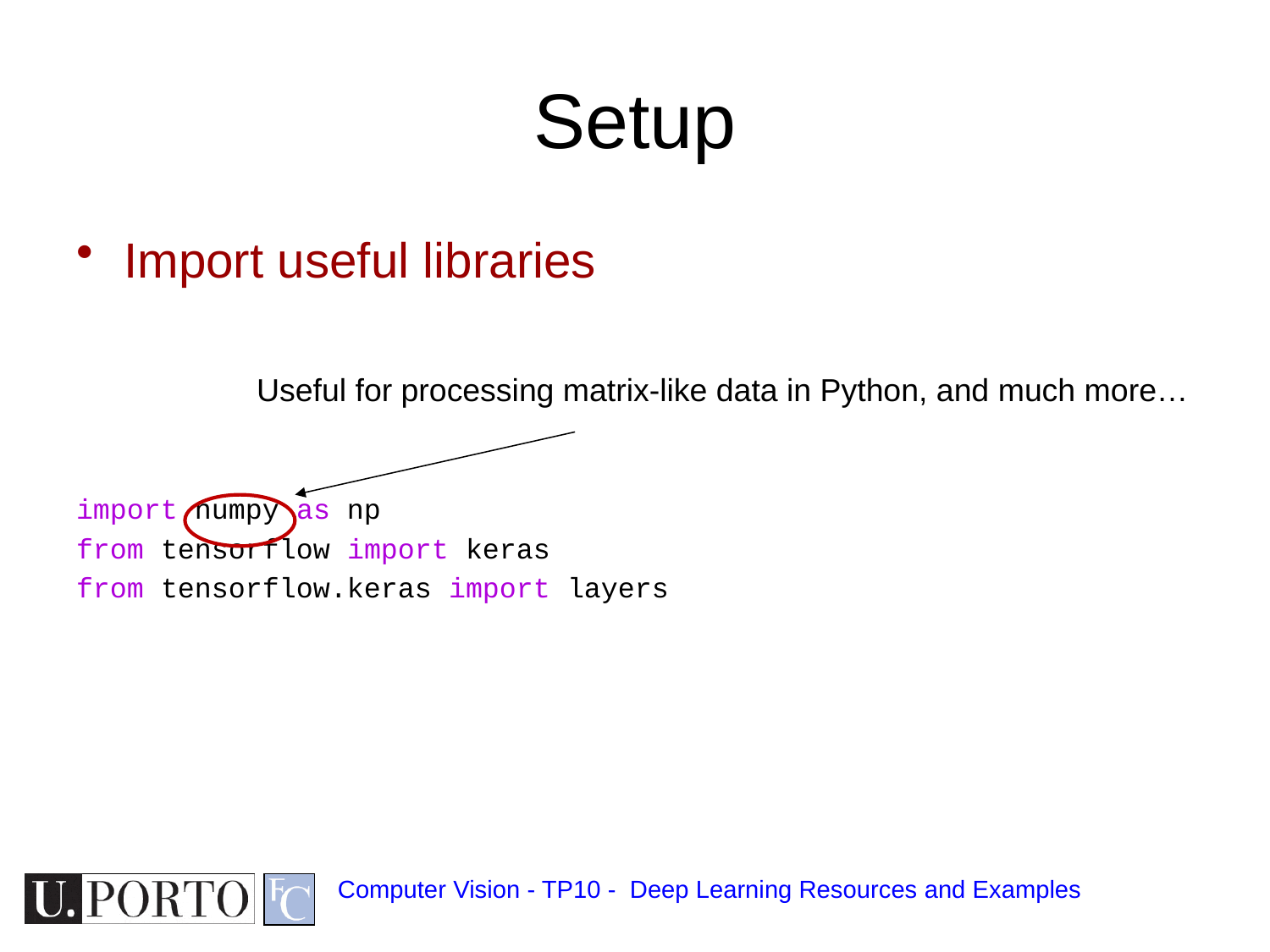

# Setup
Import useful libraries

import numpy as np
from tensorflow import keras
from tensorflow.keras import layers

Useful for processing matrix-like data in Python, and much more…

Computer Vision - TP10 -  Deep Learning Resources and Examples